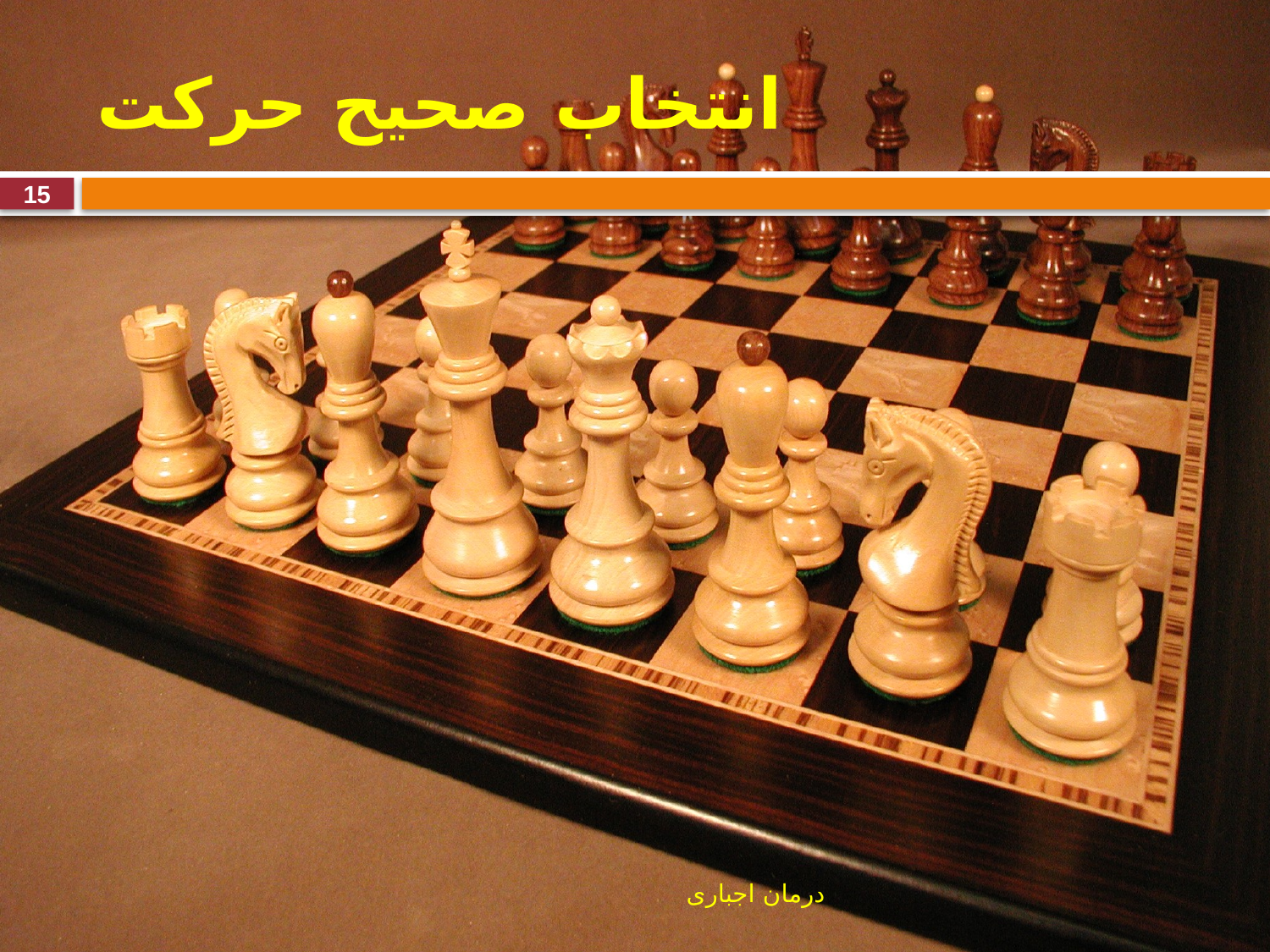

# انتخاب صحیح حرکت
15
درمان اجباری